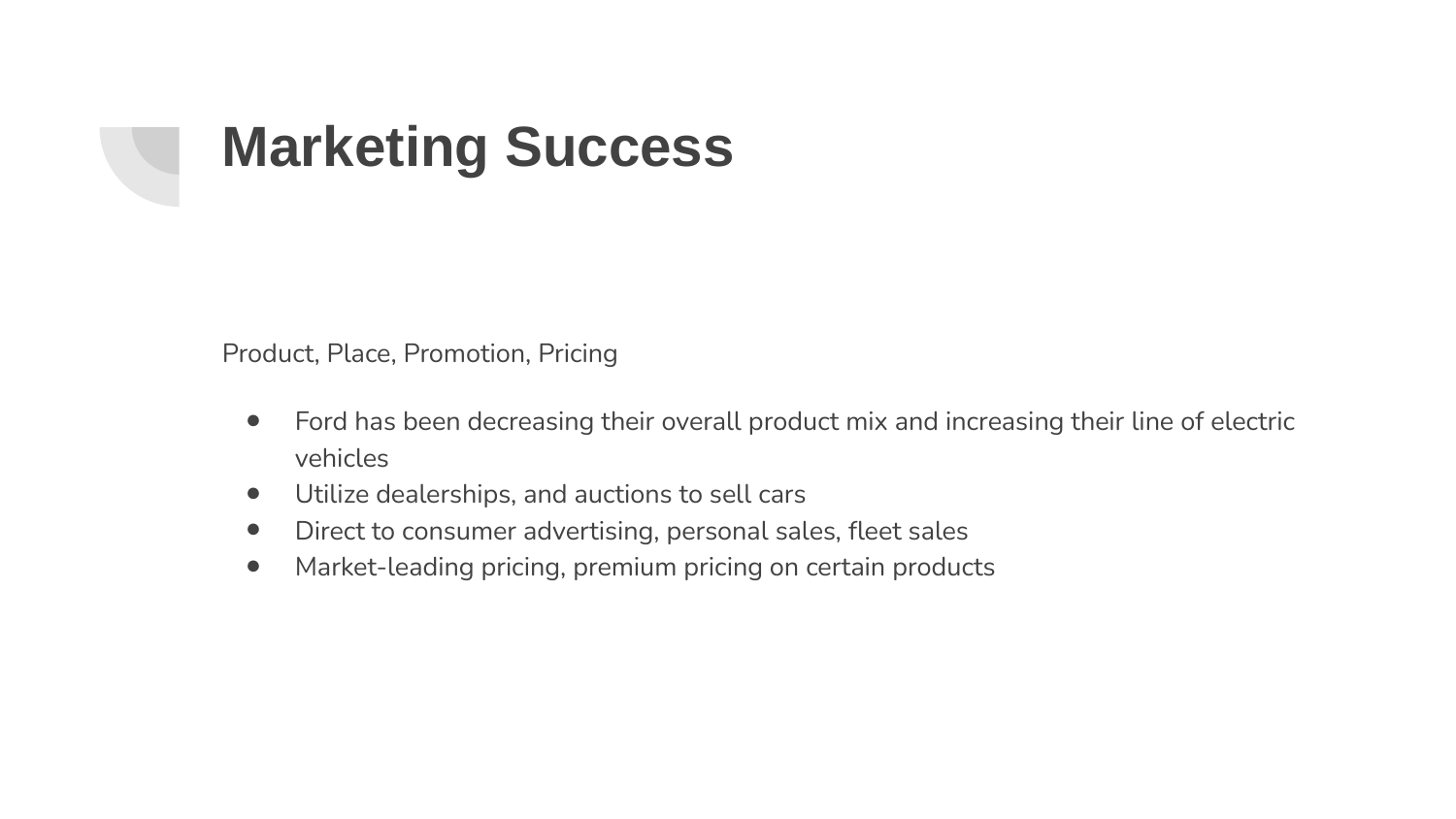

# Marketing Success
Product, Place, Promotion, Pricing
Ford has been decreasing their overall product mix and increasing their line of electric vehicles
Utilize dealerships, and auctions to sell cars
Direct to consumer advertising, personal sales, fleet sales
Market-leading pricing, premium pricing on certain products